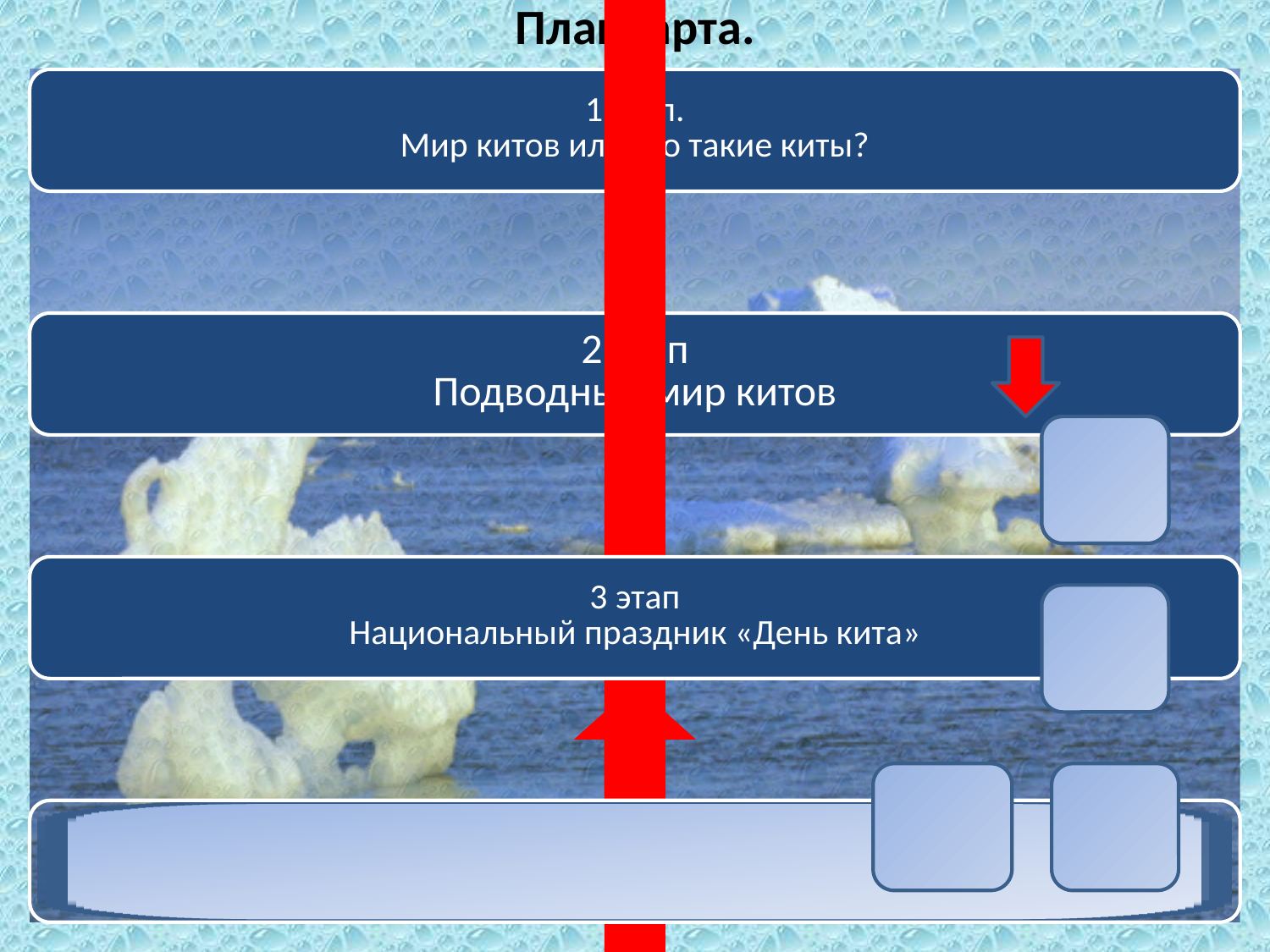

# Планкарта.
1 этап.
Мир китов или кто такие киты?
2 этап
Подводный мир китов
3 этап
Национальный праздник «День кита»